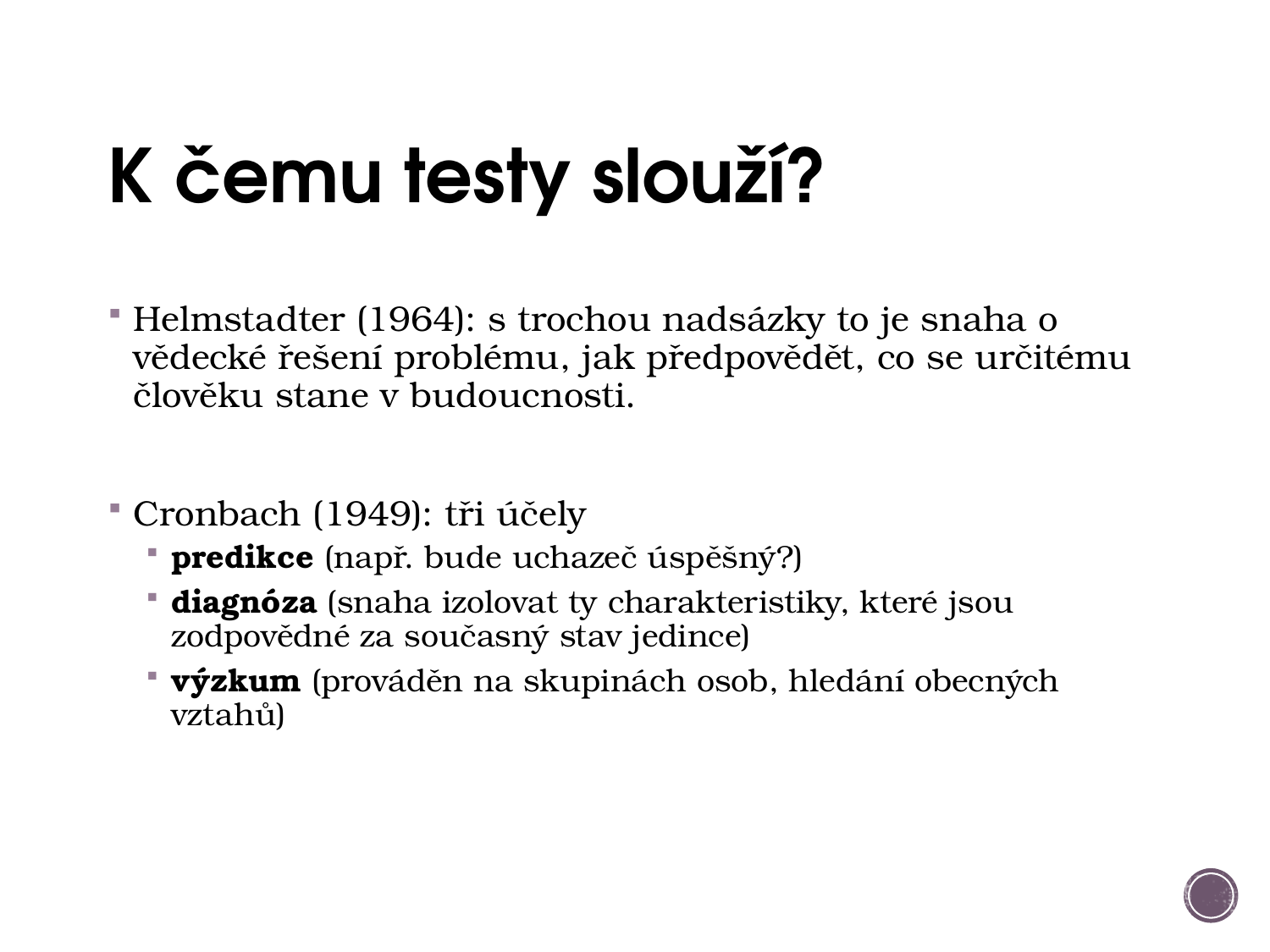

# K čemu testy slouží?
Helmstadter (1964): s trochou nadsázky to je snaha o vědecké řešení problému, jak předpovědět, co se určitému člověku stane v budoucnosti.

Cronbach (1949): tři účely
predikce (např. bude uchazeč úspěšný?)
diagnóza (snaha izolovat ty charakteristiky, které jsou zodpovědné za současný stav jedince)
výzkum (prováděn na skupinách osob, hledání obecných vztahů)